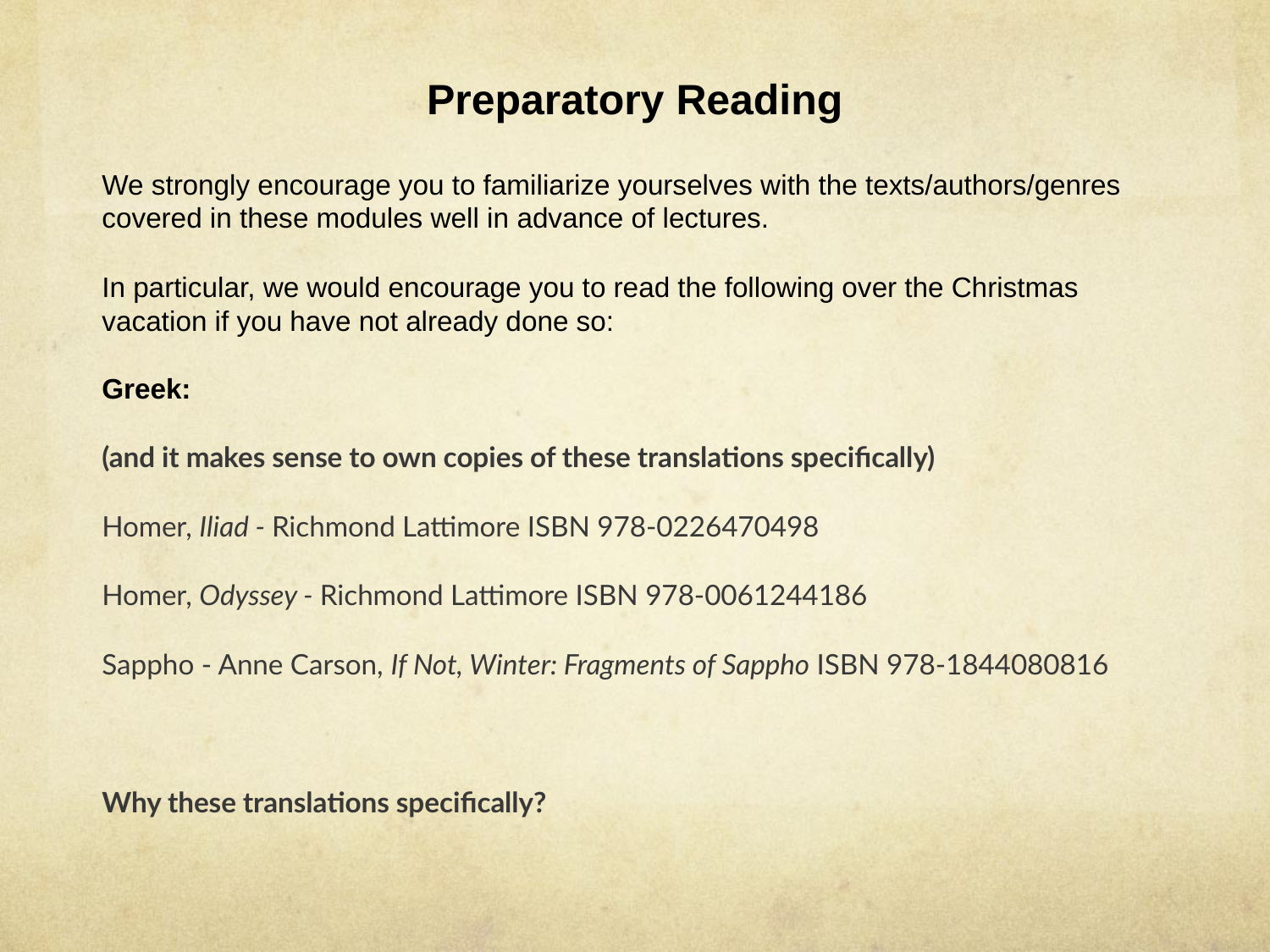

# Preparatory Reading
We strongly encourage you to familiarize yourselves with the texts/authors/genres covered in these modules well in advance of lectures.
In particular, we would encourage you to read the following over the Christmas vacation if you have not already done so:
Greek:
(and it makes sense to own copies of these translations specifically)
Homer, Iliad - Richmond Lattimore ISBN 978-0226470498
Homer, Odyssey - Richmond Lattimore ISBN 978-0061244186
Sappho - Anne Carson, If Not, Winter: Fragments of Sappho ISBN 978-1844080816

Why these translations specifically?